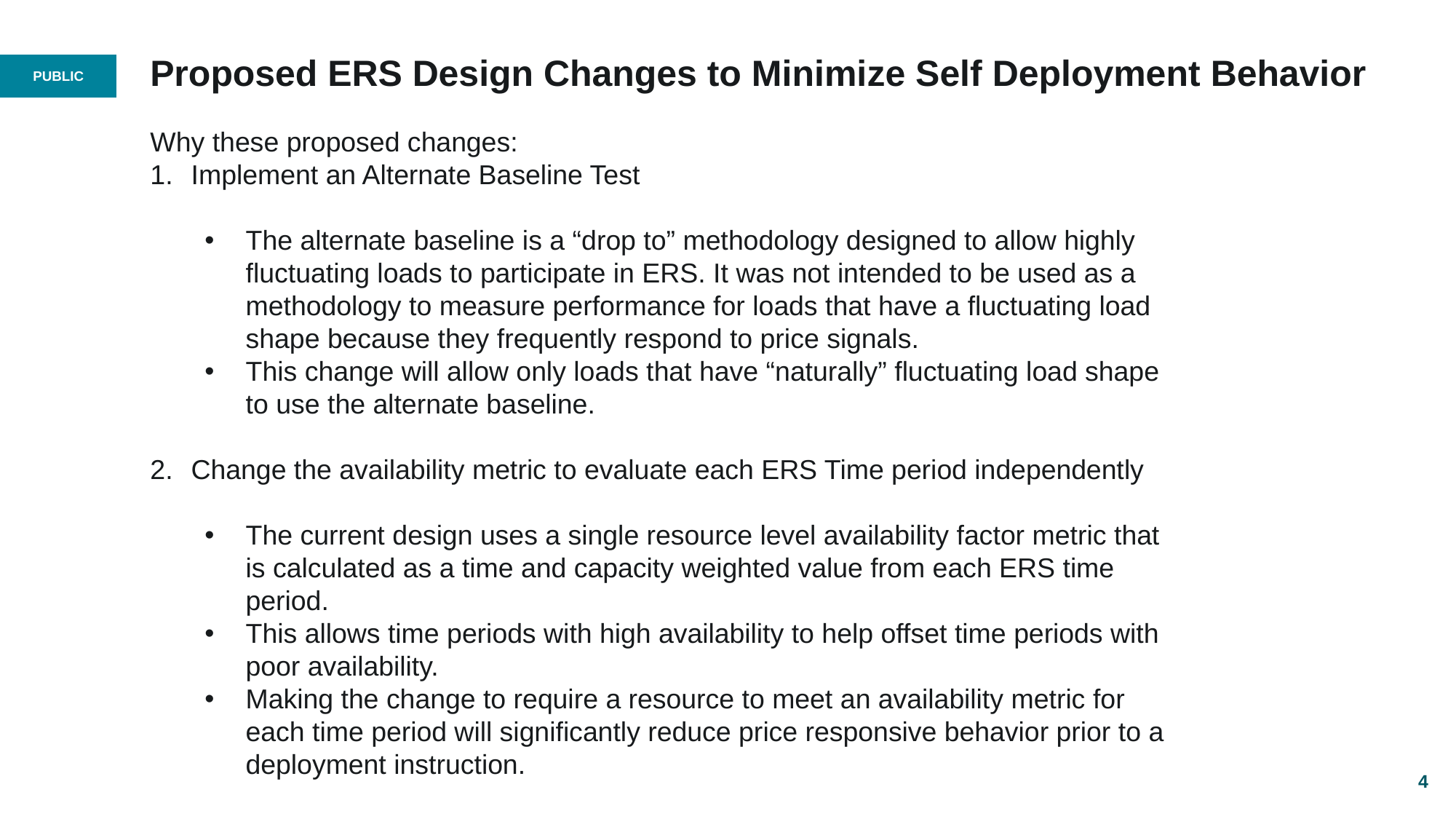

# Proposed ERS Design Changes to Minimize Self Deployment Behavior
Why these proposed changes:
Implement an Alternate Baseline Test

The alternate baseline is a “drop to” methodology designed to allow highly fluctuating loads to participate in ERS. It was not intended to be used as a methodology to measure performance for loads that have a fluctuating load shape because they frequently respond to price signals.
This change will allow only loads that have “naturally” fluctuating load shape to use the alternate baseline.

Change the availability metric to evaluate each ERS Time period independently

The current design uses a single resource level availability factor metric that is calculated as a time and capacity weighted value from each ERS time period.
This allows time periods with high availability to help offset time periods with poor availability.
Making the change to require a resource to meet an availability metric for each time period will significantly reduce price responsive behavior prior to a deployment instruction.

4